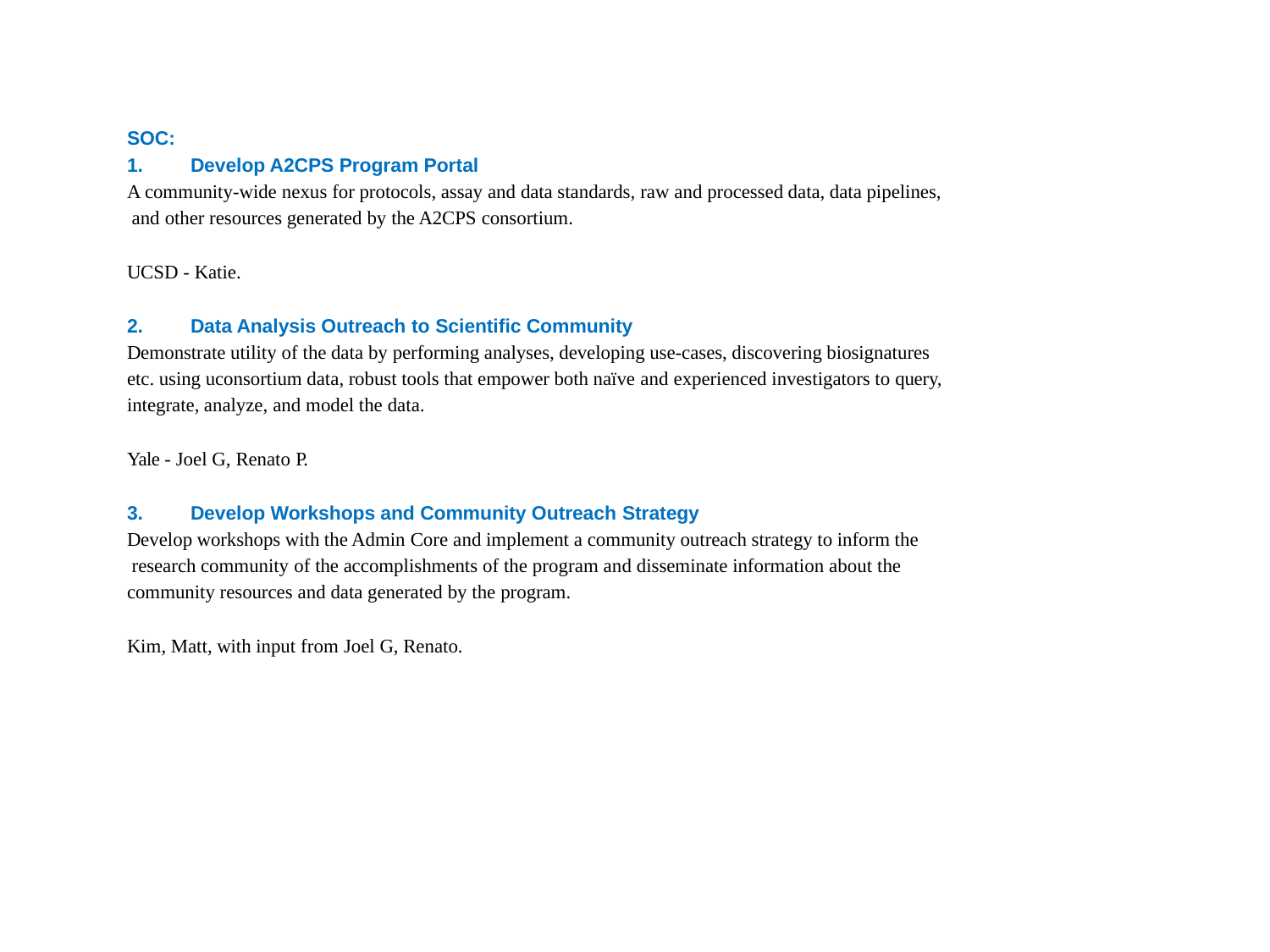

SOC:
Develop A2CPS Program Portal
A community-wide nexus for protocols, assay and data standards, raw and processed data, data pipelines,  and other resources generated by the A2CPS consortium.

UCSD - Katie.

Data Analysis Outreach to Scientific Community
Demonstrate utility of the data by performing analyses, developing use-cases, discovering biosignatures  etc. using uconsortium data, robust tools that empower both naïve and experienced investigators to query,  integrate, analyze, and model the data.

Yale - Joel G, Renato P.

Develop Workshops and Community Outreach Strategy
Develop workshops with the Admin Core and implement a community outreach strategy to inform the  research community of the accomplishments of the program and disseminate information about the  community resources and data generated by the program.

Kim, Matt, with input from Joel G, Renato.